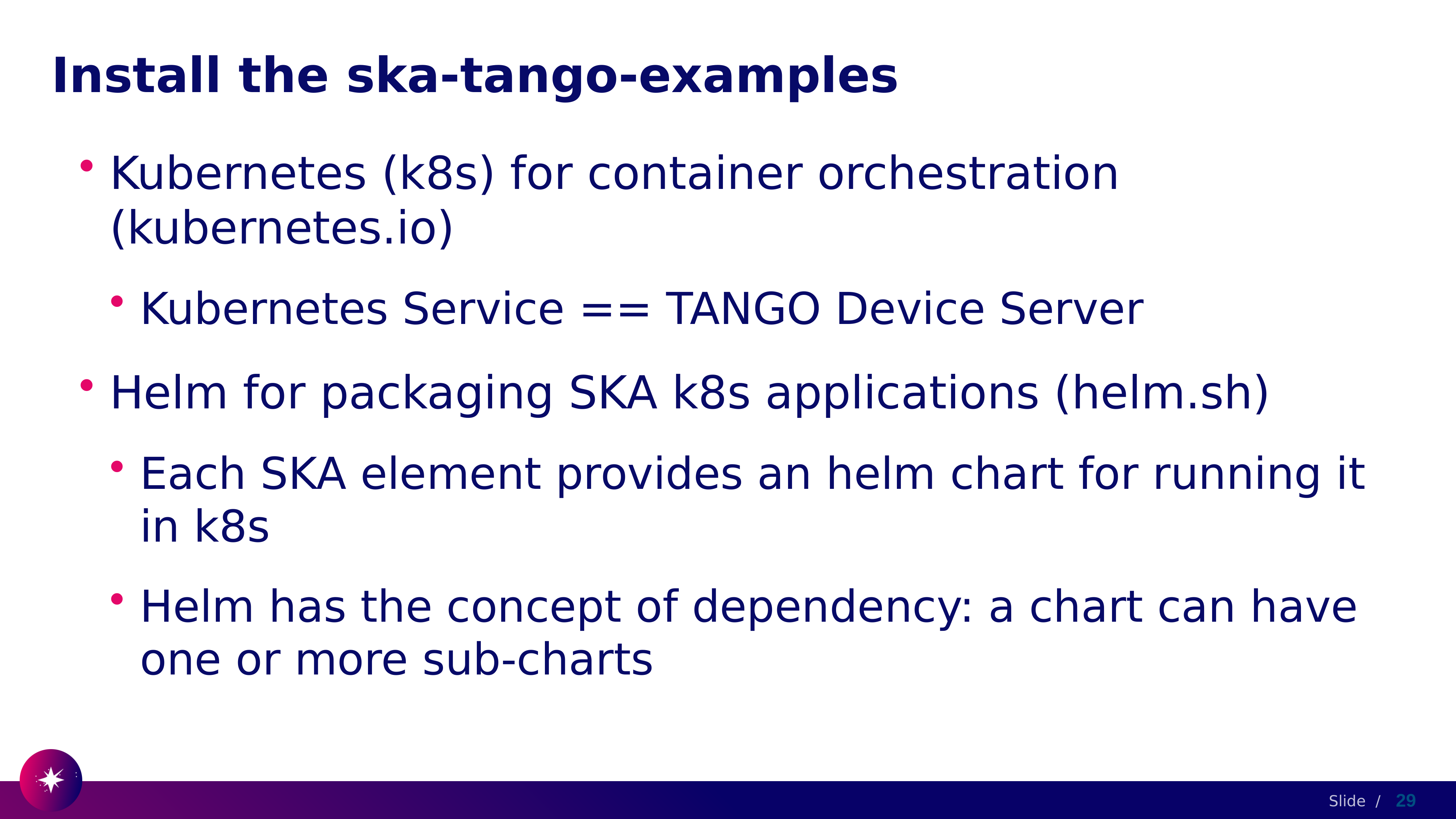

# Install the ska-tango-examples
Kubernetes (k8s) for container orchestration (kubernetes.io)
Kubernetes Service == TANGO Device Server
Helm for packaging SKA k8s applications (helm.sh)
Each SKA element provides an helm chart for running it in k8s
Helm has the concept of dependency: a chart can have one or more sub-charts

29